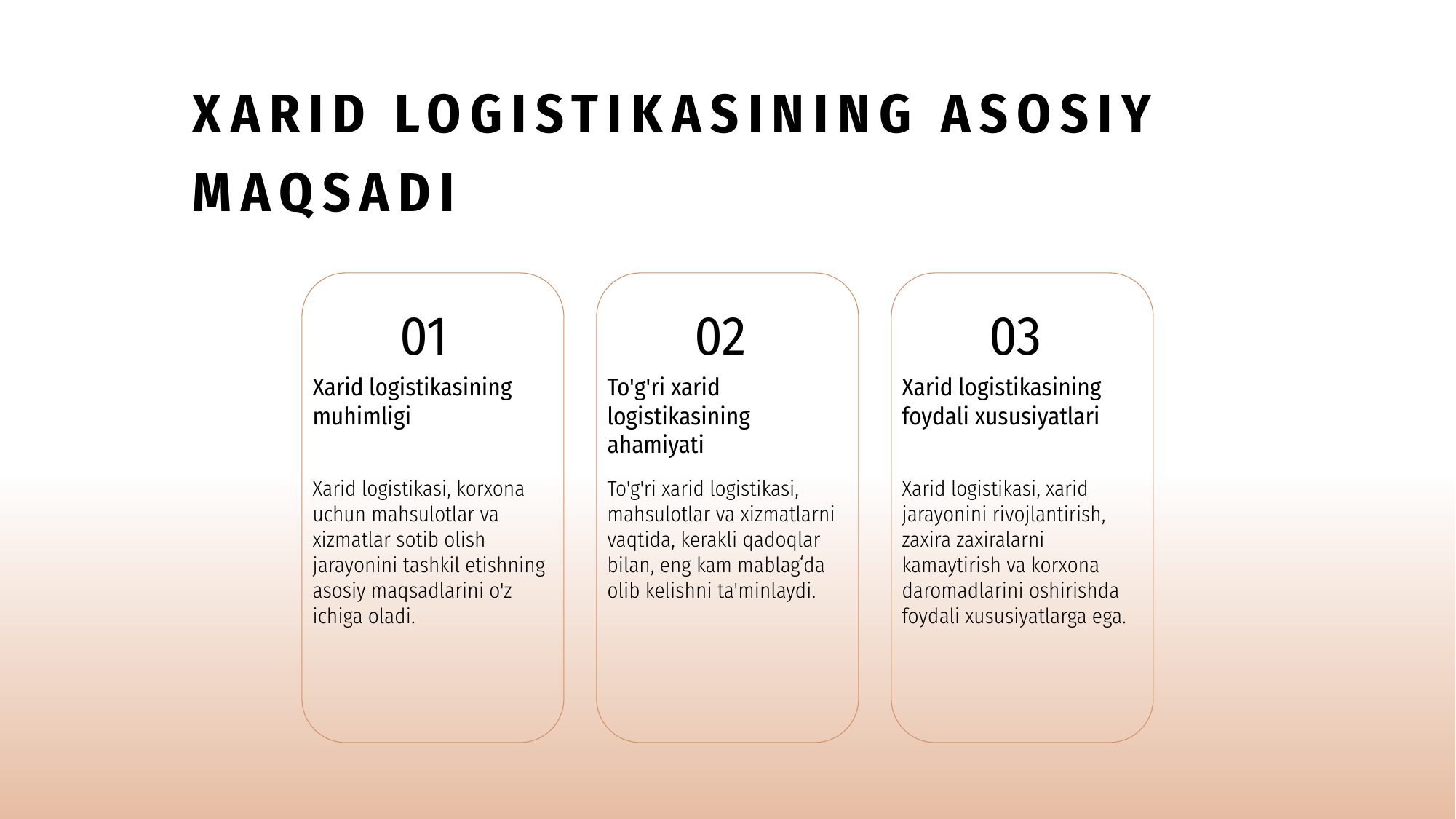

# Xarid logistikasining asosiy maqsadi

01
02
03
Xarid logistikasining muhimligi
To'g'ri xarid logistikasining ahamiyati
Xarid logistikasining foydali xususiyatlari
Xarid logistikasi, korxona uchun mahsulotlar va xizmatlar sotib olish jarayonini tashkil etishning asosiy maqsadlarini o'z ichiga oladi.
To'g'ri xarid logistikasi, mahsulotlar va xizmatlarni vaqtida, kerakli qadoqlar bilan, eng kam mablagʻda olib kelishni ta'minlaydi.
Xarid logistikasi, xarid jarayonini rivojlantirish, zaxira zaxiralarni kamaytirish va korxona daromadlarini oshirishda foydali xususiyatlarga ega.